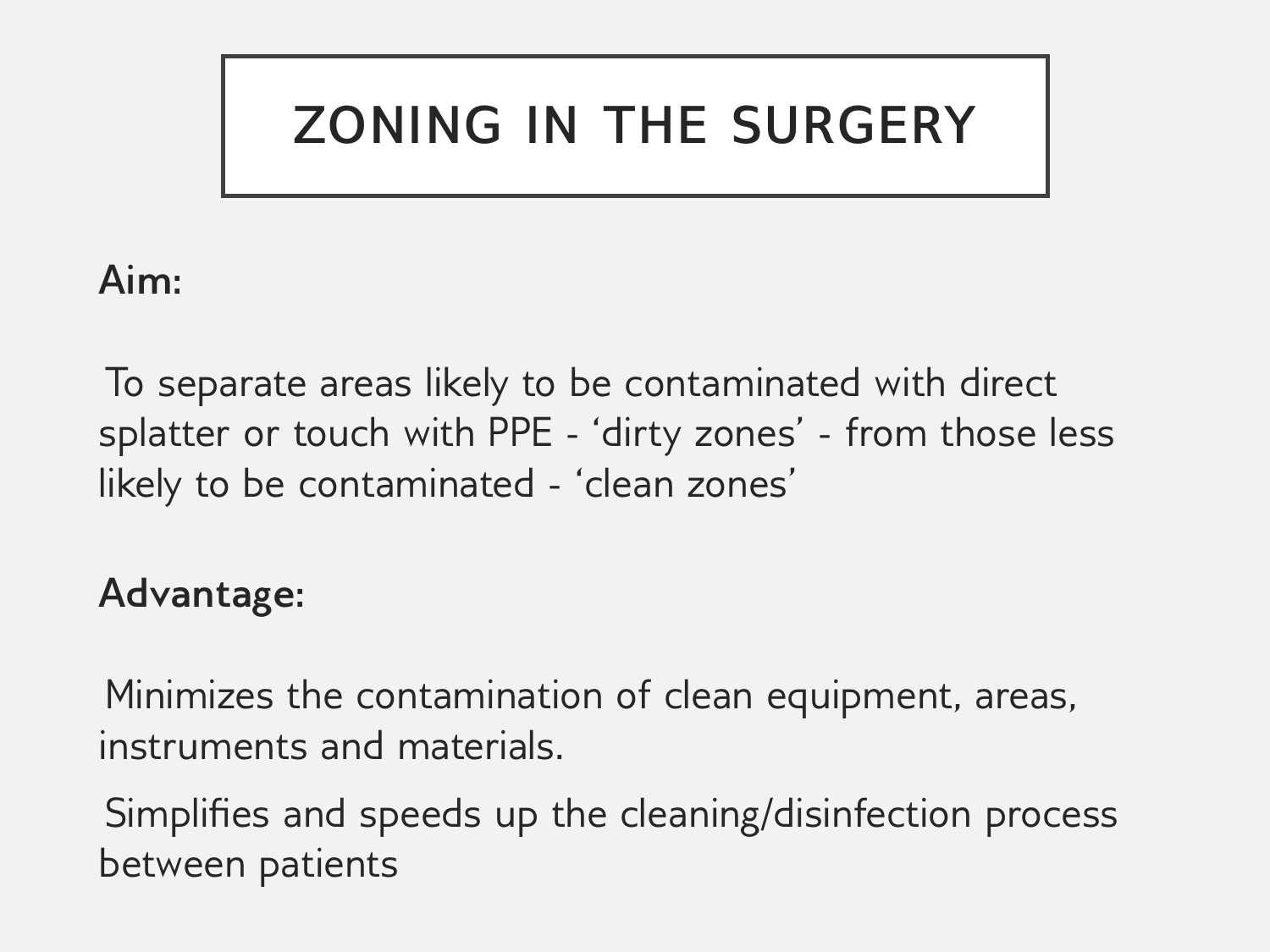

# Zoning in the Surgery
	Aim:

   To separate areas likely to be contaminated with direct splatter or touch with PPE - ‘dirty zones’ - from those less likely to be contaminated - ‘clean zones’

	Advantage:

   Minimizes the contamination of clean equipment, areas, instruments and materials.
   Simplifies and speeds up the cleaning/disinfection process between patients